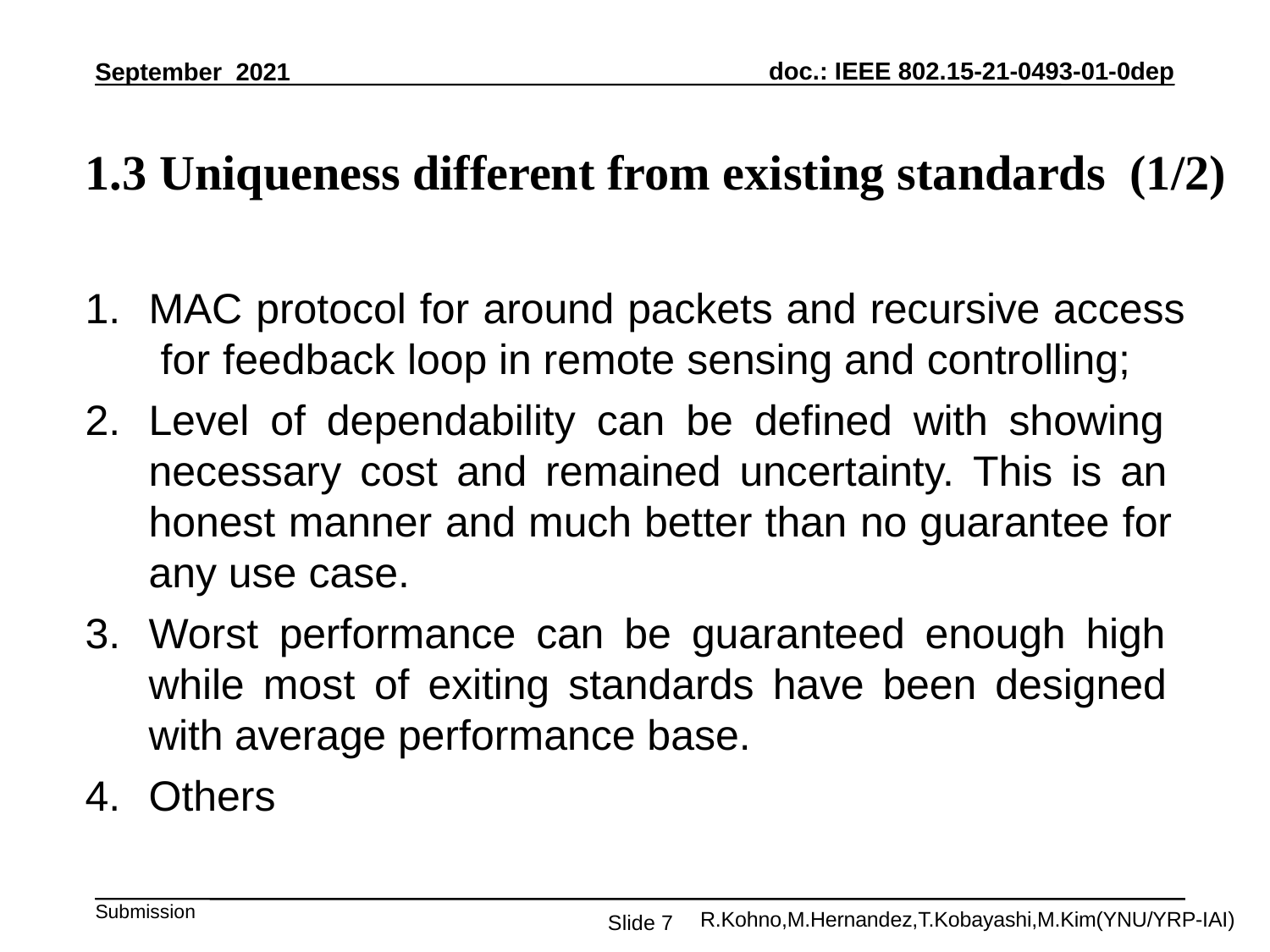

September  2021

# 1.3 Uniqueness different from existing standards  (1/2)
MAC protocol for around packets and recursive access  for feedback loop in remote sensing and controlling;
Level of dependability can be defined with showing  necessary cost and remained uncertainty. This is an  honest manner and much better than no guarantee for  any use case.
Worst performance can be guaranteed enough high  while most of exiting standards have been designed  with average performance base.
Others

R.Kohno,M.Hernandez,T.Kobayashi,M.Kim(YNU/YRP-IAI)
Slide 7